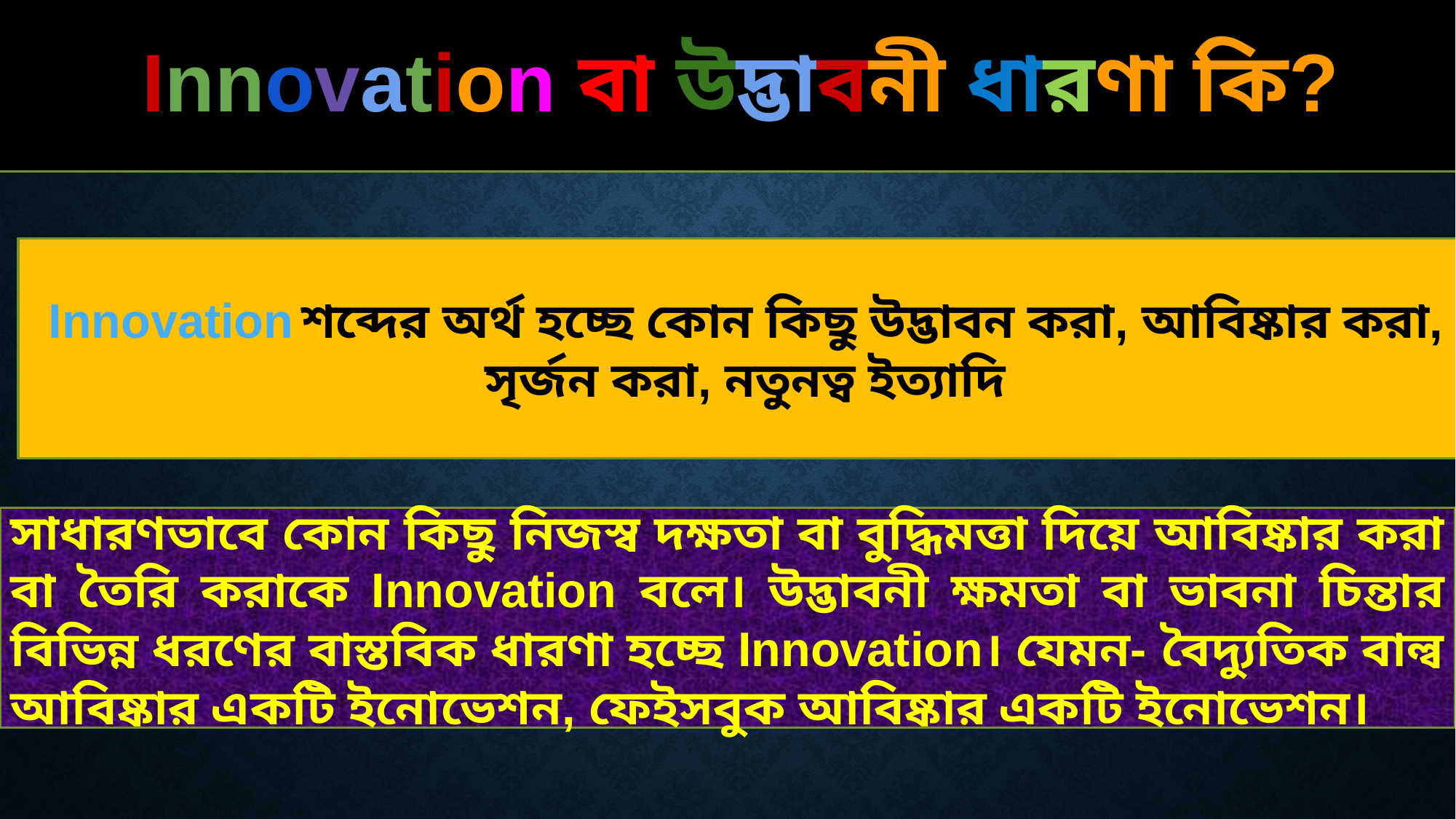

Innovation বা উদ্ভাবনী ধারণা কি?
Innovation শব্দের অর্থ হচ্ছে কোন কিছু উদ্ভাবন করা, আবিষ্কার করা, সৃর্জন করা, নতুনত্ব ইত্যাদি
সাধারণভাবে কোন কিছু নিজস্ব দক্ষতা বা বুদ্ধিমত্তা দিয়ে আবিষ্কার করা বা তৈরি করাকে Innovation বলে। উদ্ভাবনী ক্ষমতা বা ভাবনা চিন্তার বিভিন্ন ধরণের বাস্তবিক ধারণা হচ্ছে Innovation। যেমন- বৈদ্যুতিক বাল্ব আবিষ্কার একটি ইনোভেশন, ফেইসবুক আবিষ্কার একটি ইনোভেশন।